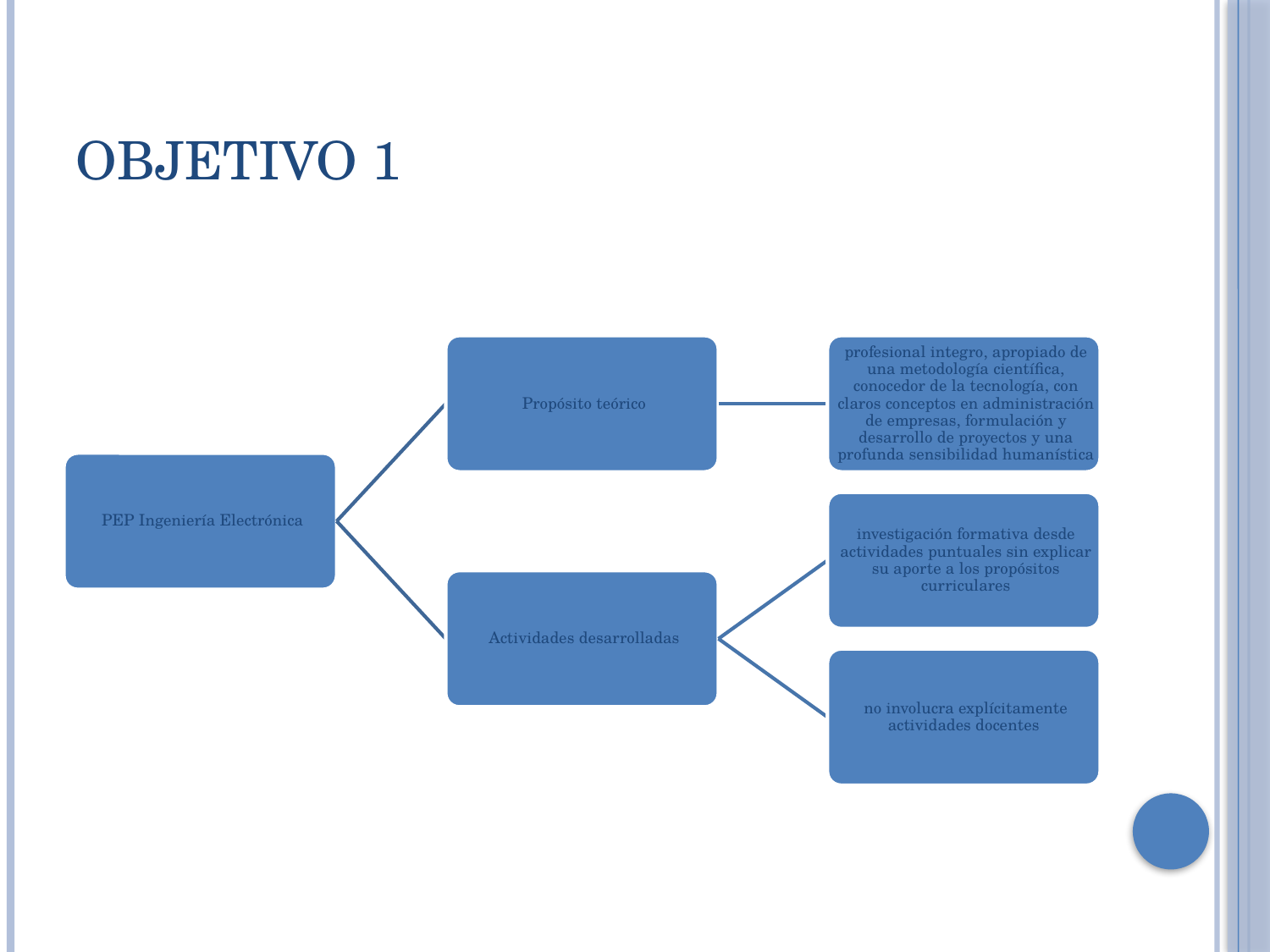

# Objetivo 1
PEP Ingeniería Electrónica

Propósito teórico

profesional integro, apropiado de una metodología científica, conocedor de la tecnología, con claros conceptos en administración de empresas, formulación y desarrollo de proyectos y una profunda sensibilidad humanística

Actividades desarrolladas

investigación formativa desde actividades puntuales sin explicar su aporte a los propósitos curriculares

no involucra explícitamente actividades docentes